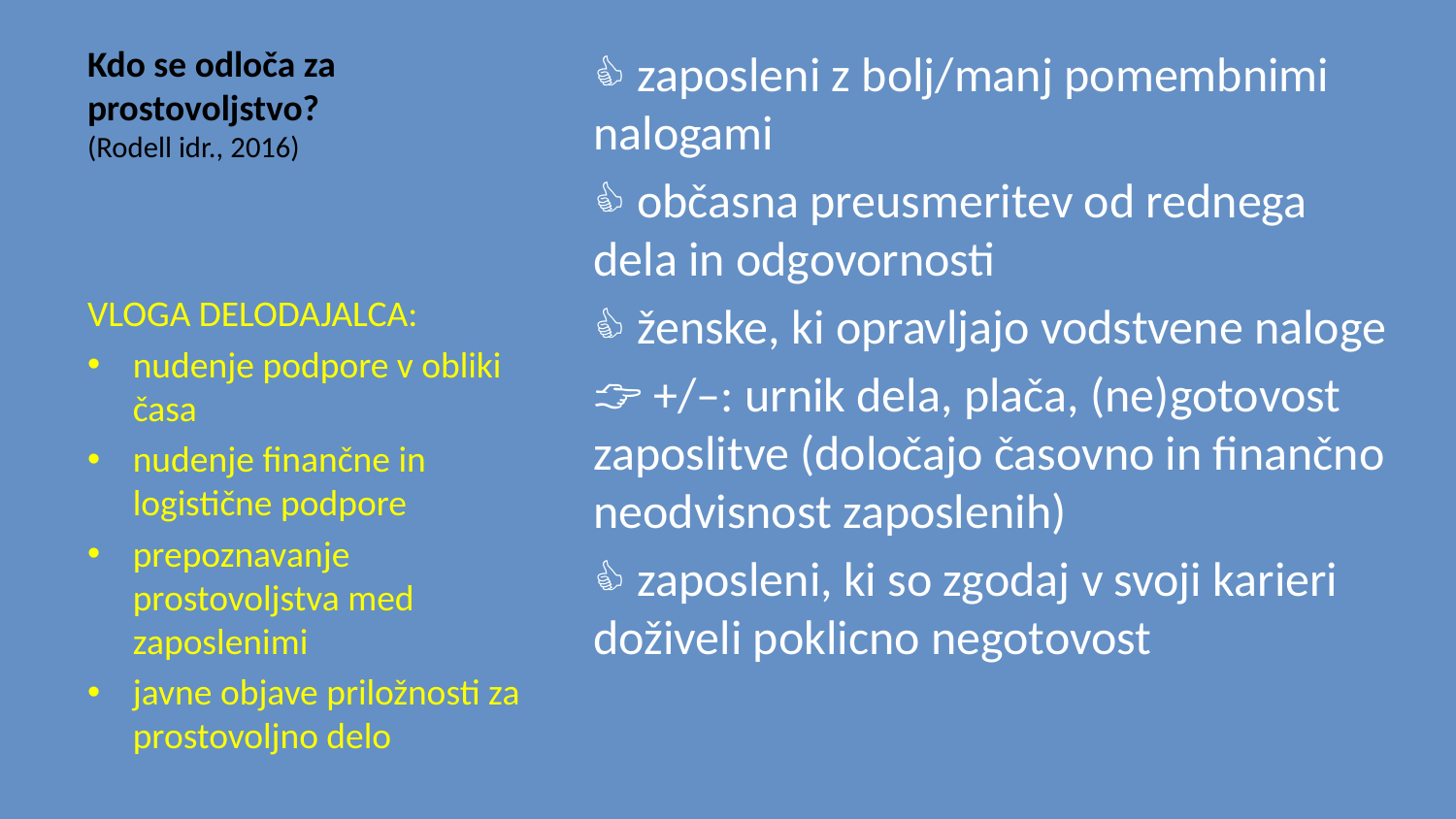

# Kdo se odloča za prostovoljstvo? (Rodell idr., 2016)
👍 zaposleni z bolj/manj pomembnimi nalogami
👍 občasna preusmeritev od rednega dela in odgovornosti
👍 ženske, ki opravljajo vodstvene naloge
👉 +/–: urnik dela, plača, (ne)gotovost zaposlitve (določajo časovno in finančno neodvisnost zaposlenih)
👍 zaposleni, ki so zgodaj v svoji karieri doživeli poklicno negotovost

VLOGA DELODAJALCA:
nudenje podpore v obliki časa
nudenje finančne in logistične podpore
prepoznavanje prostovoljstva med zaposlenimi
javne objave priložnosti za prostovoljno delo